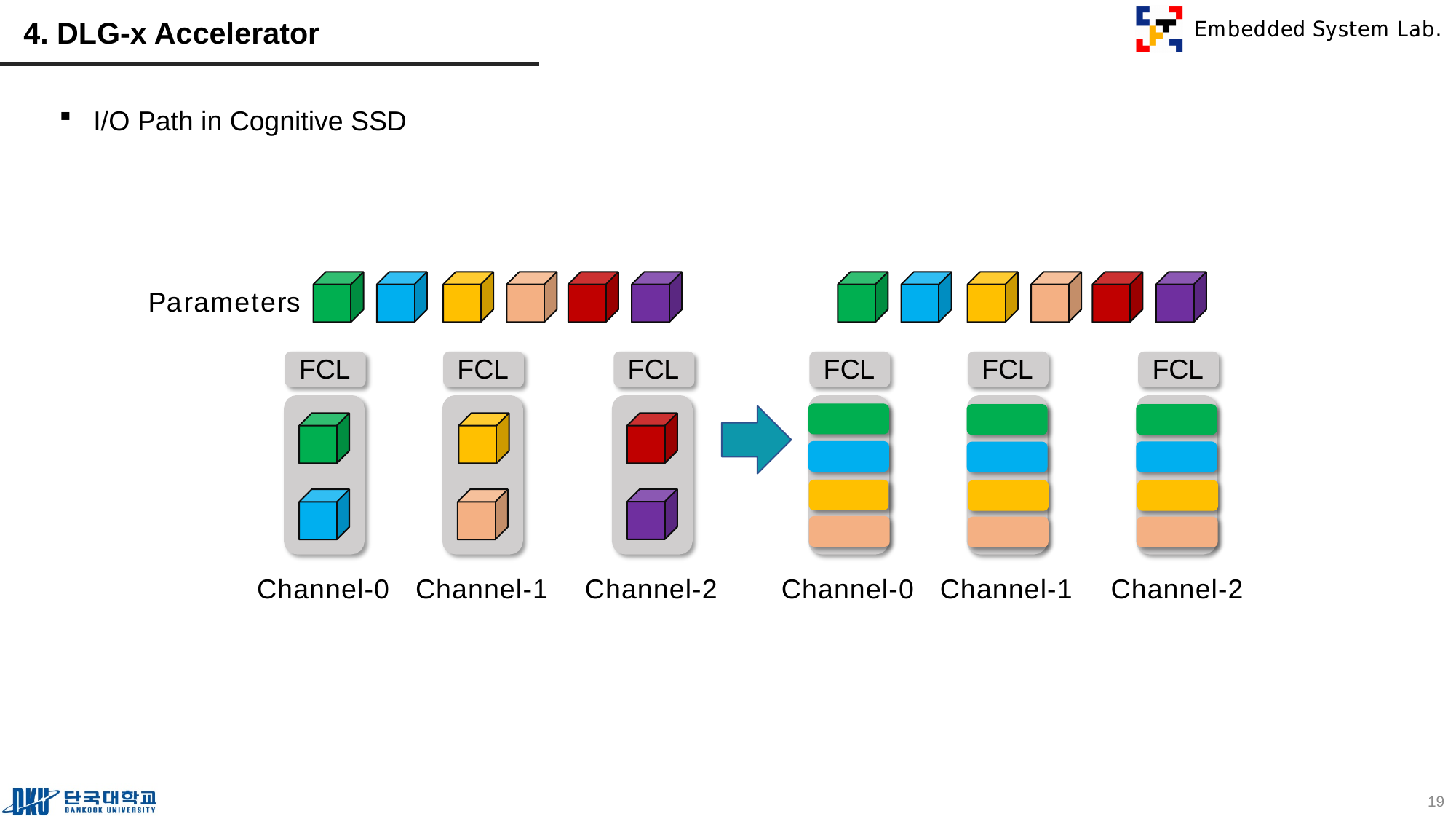

# 4. DLG-x Accelerator
I/O Path in Cognitive SSD

Parameters

FCL
FCL
FCL
FCL
FCL
FCL

Channel-0
Channel-1
Channel-2
Channel-0
Channel-1	Channel-2
19